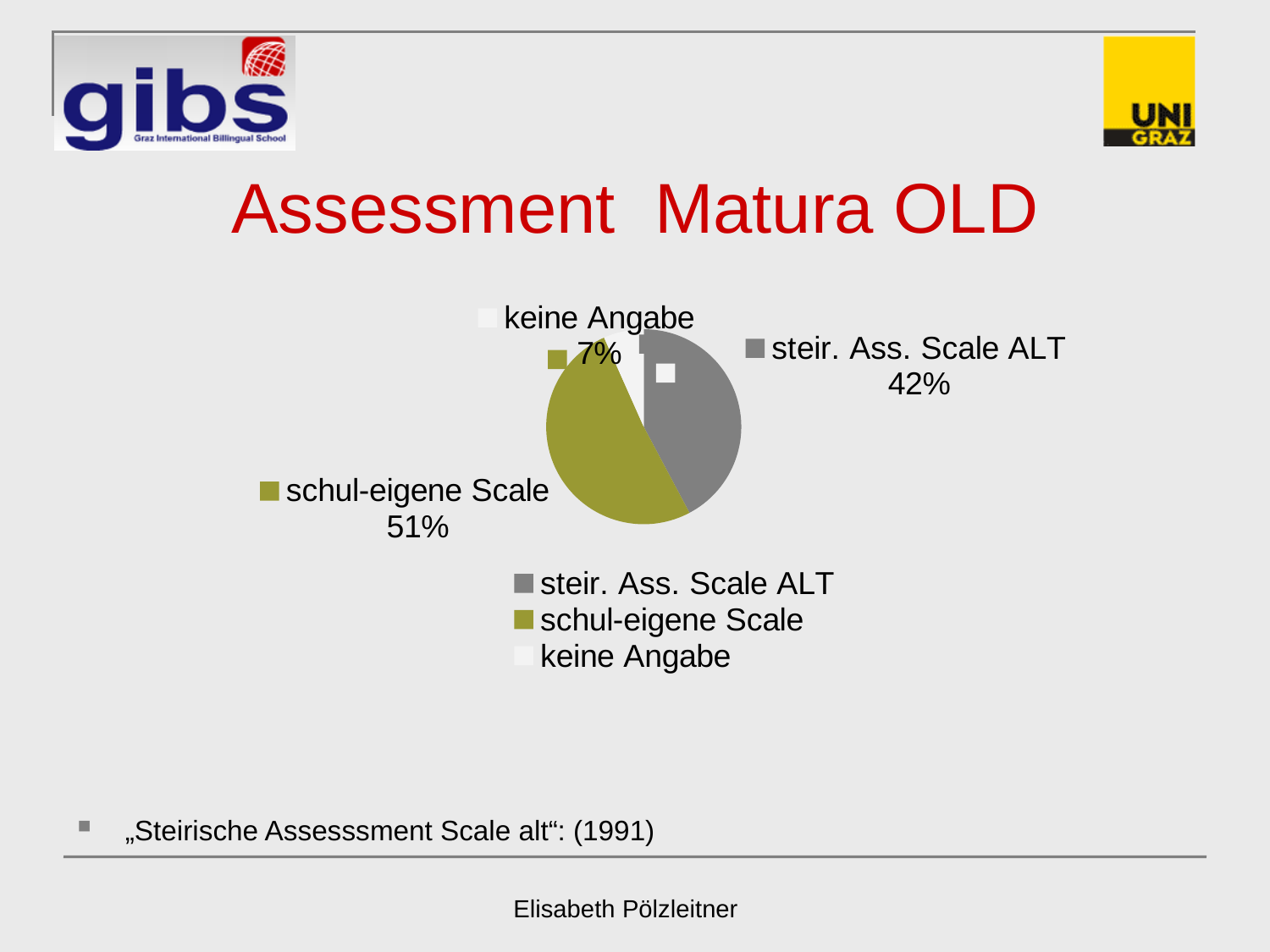

# Assessment  Matura OLD

### Chart

| Category |  |
|---|---|
| steir. Ass. Scale ALT | 19.0 |
| schul-eigene Scale | 23.0 |
| keine Angabe | 3.0 |
„Steirische Assesssment Scale alt“: (1991)

Elisabeth Pölzleitner